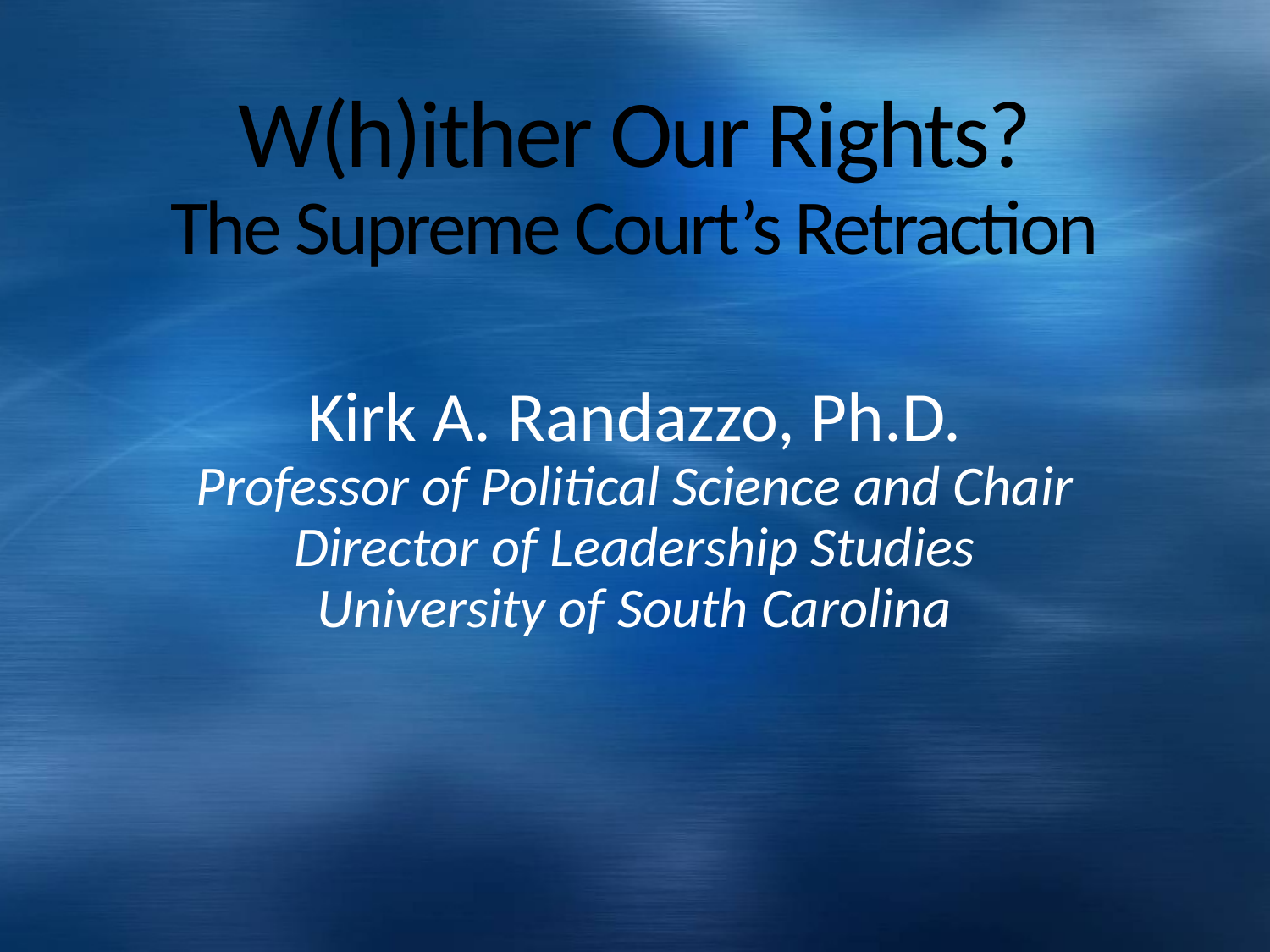

# W(h)ither Our Rights? The Supreme Court’s Retraction
Kirk A. Randazzo, Ph.D.
Professor of Political Science and Chair
Director of Leadership Studies
University of South Carolina